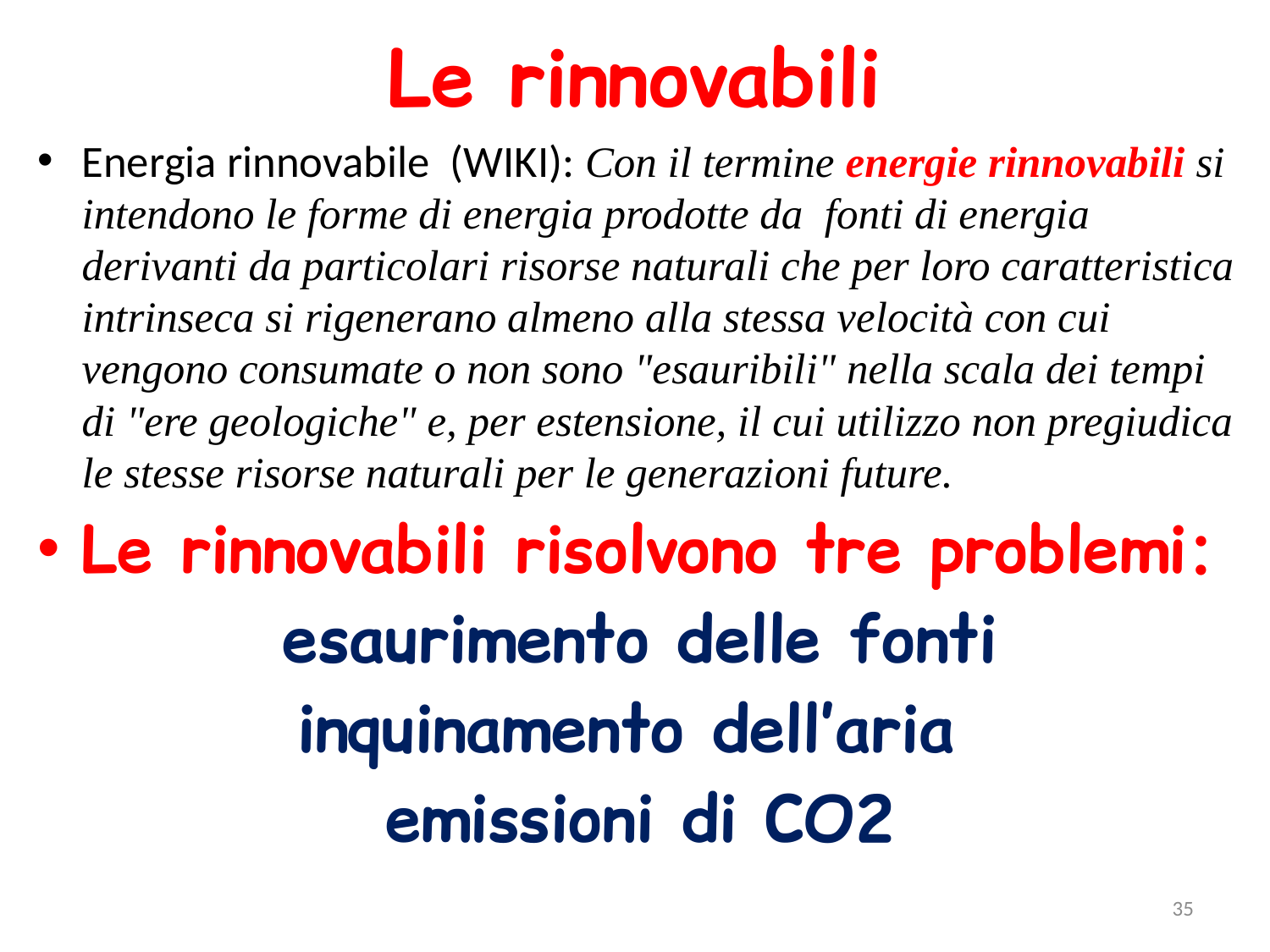

# Le rinnovabili
Energia rinnovabile  (WIKI): Con il termine energie rinnovabili si intendono le forme di energia prodotte da  fonti di energia derivanti da particolari risorse naturali che per loro caratteristica intrinseca si rigenerano almeno alla stessa velocità con cui vengono consumate o non sono "esauribili" nella scala dei tempi di "ere geologiche" e, per estensione, il cui utilizzo non pregiudica le stesse risorse naturali per le generazioni future.
Le rinnovabili risolvono tre problemi:
esaurimento delle fonti
inquinamento dell’aria
emissioni di CO2

35